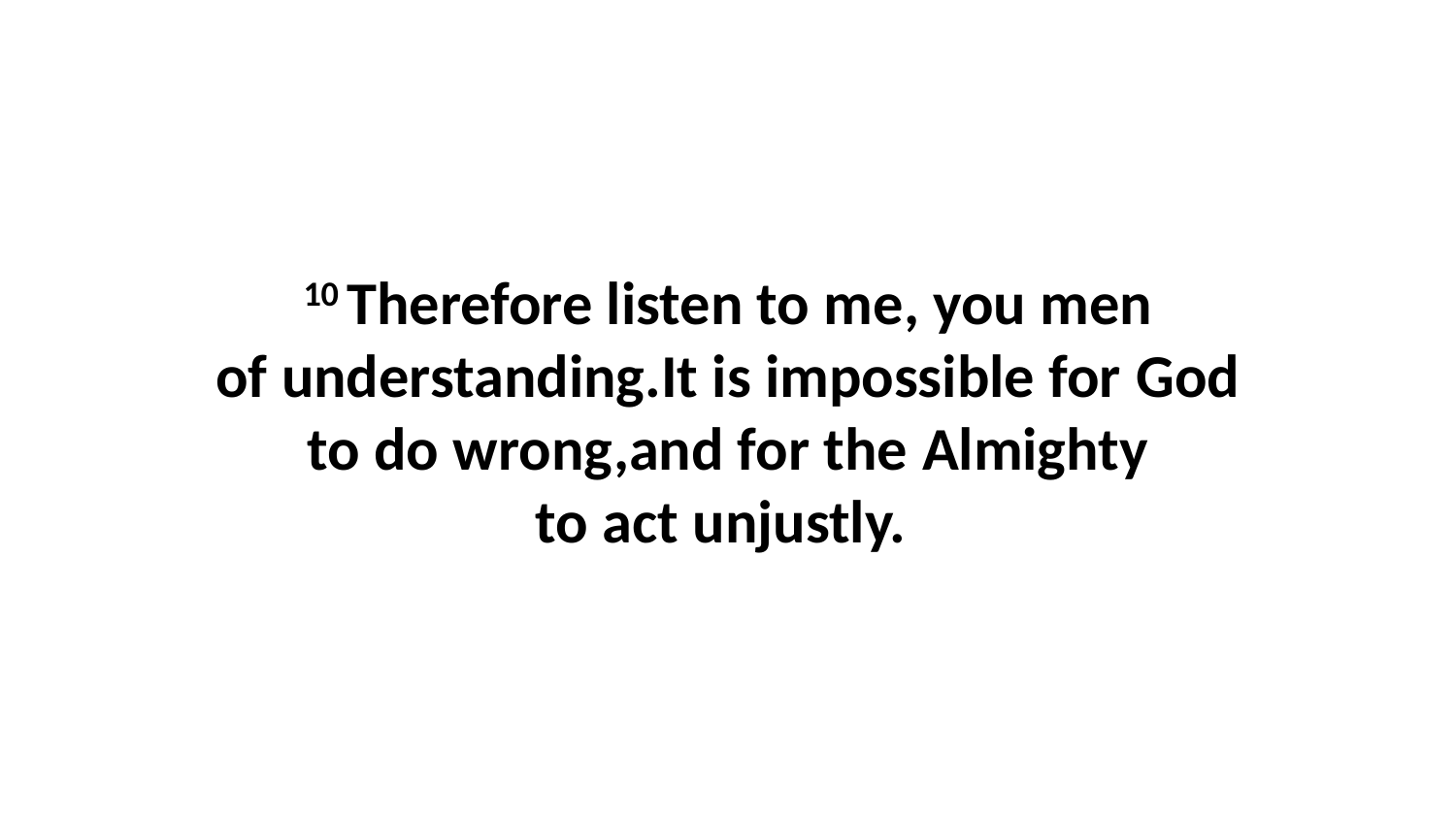

10 Therefore listen to me, you men of understanding.It is impossible for God to do wrong,and for the Almighty to act unjustly.